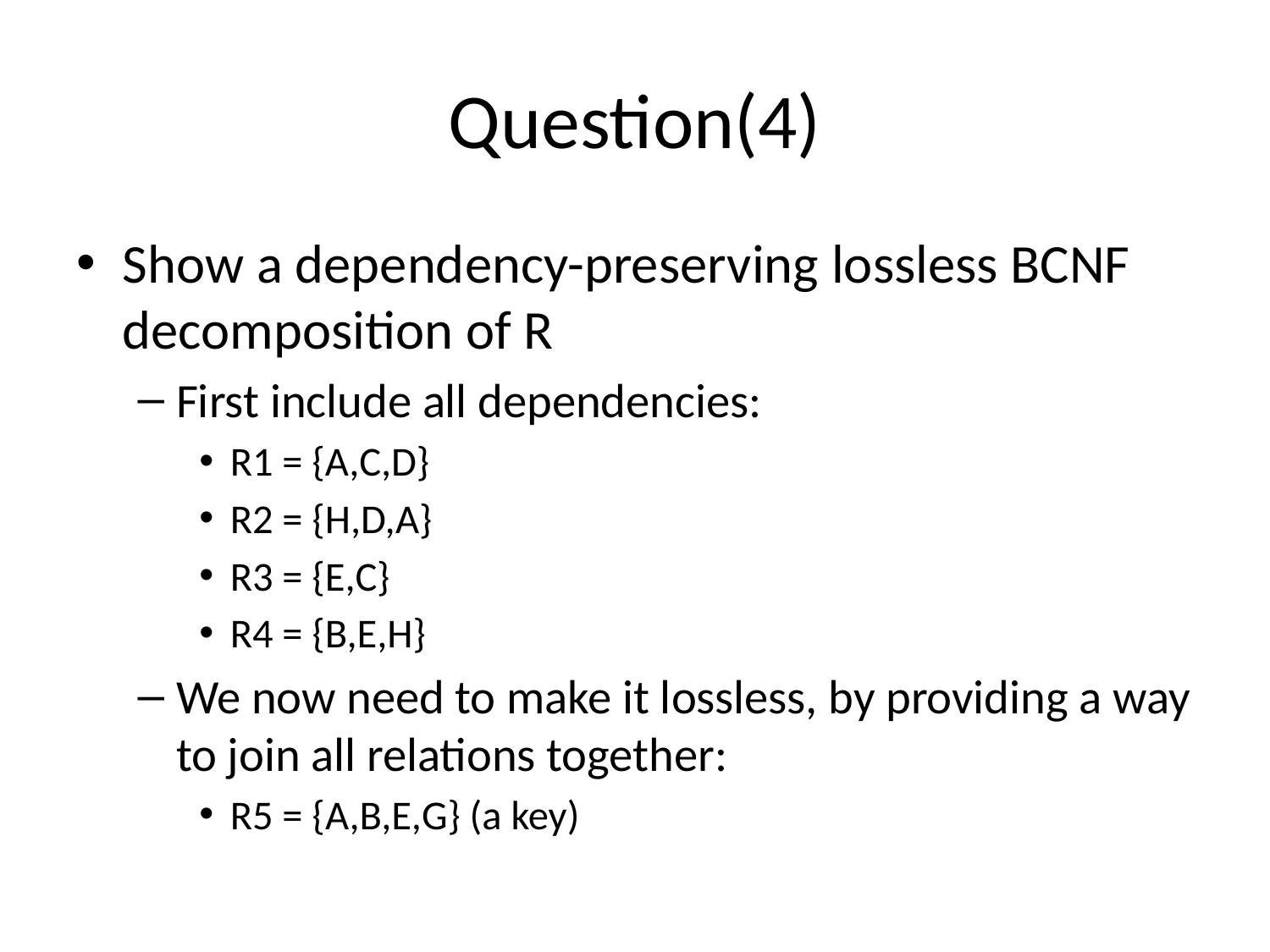

# Question(4)
Show a dependency-preserving lossless BCNF decomposition of R
First include all dependencies:
R1 = {A,C,D}
R2 = {H,D,A}
R3 = {E,C}
R4 = {B,E,H}
We now need to make it lossless, by providing a way to join all relations together:
R5 = {A,B,E,G} (a key)